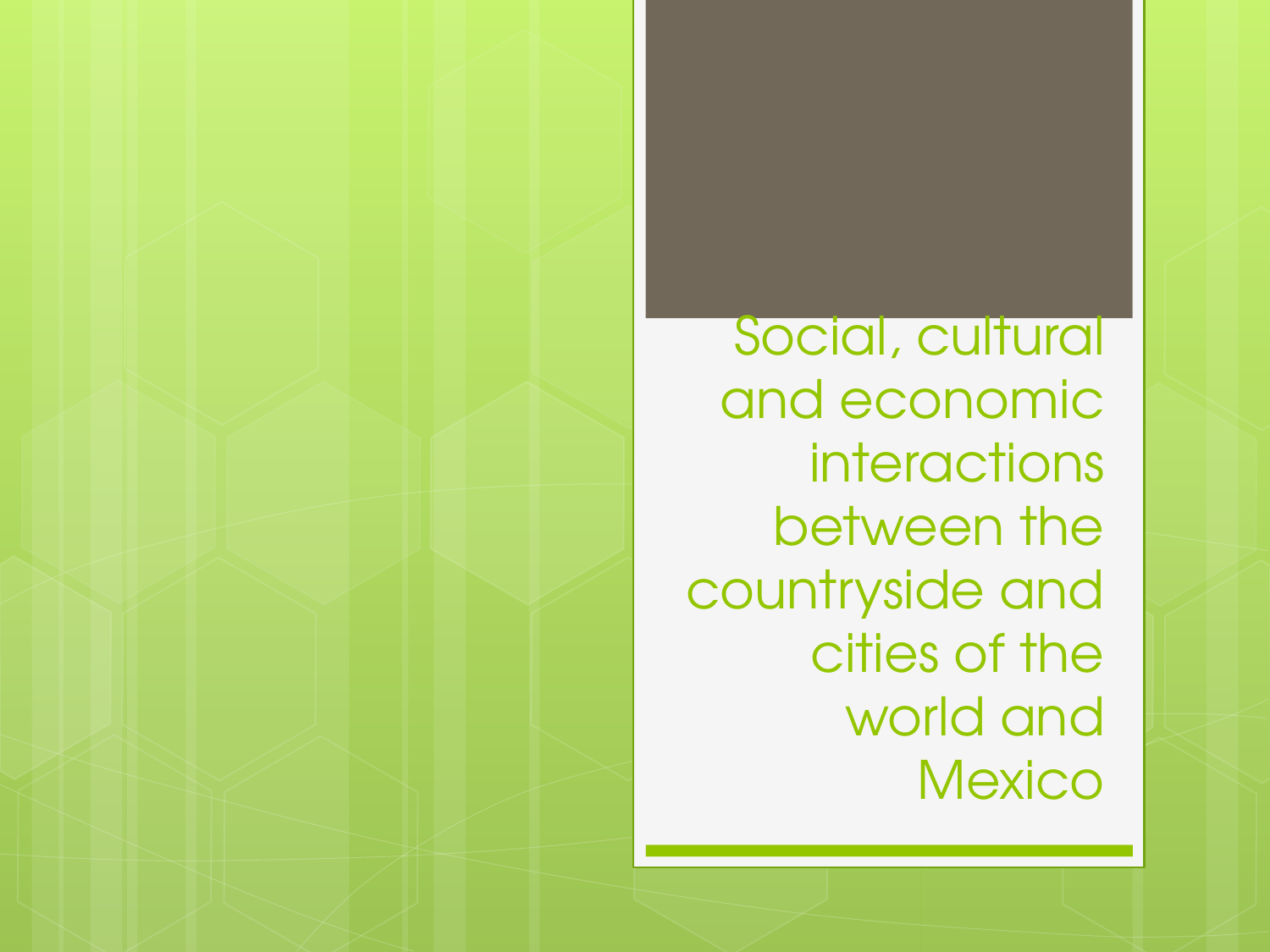

# Social, cultural and economic interactions between the countryside and cities of the world and Mexico